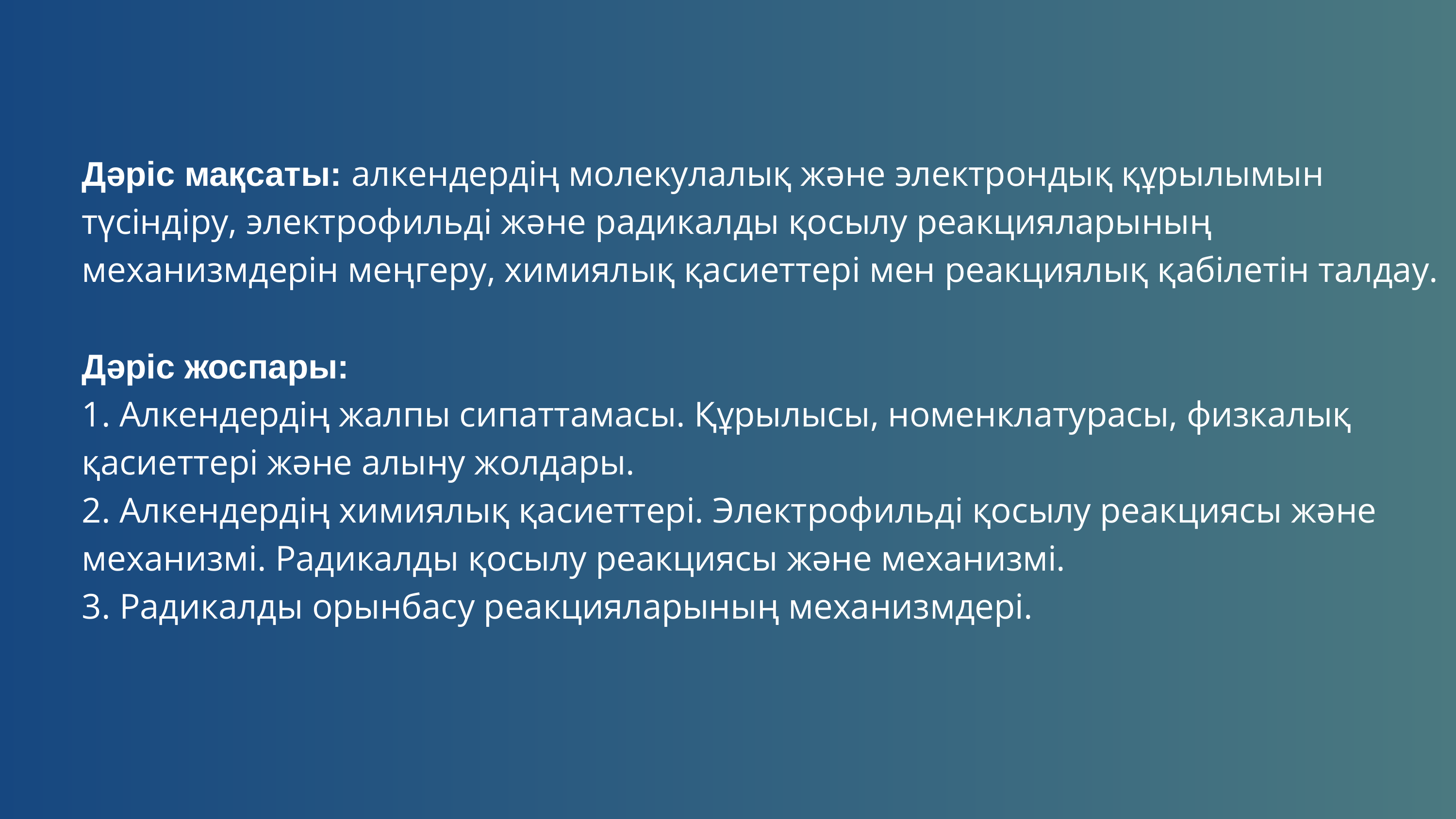

Дәріс мақсаты: алкендердің молекулалық және электрондық құрылымын түсіндіру, электрофильді және радикалды қосылу реакцияларының механизмдерін меңгеру, химиялық қасиеттері мен реакциялық қабілетін талдау.

Дәріс жоспары:
1. Алкендердің жалпы сипаттамасы. Құрылысы, номенклатурасы, физкалық қасиеттері және алыну жолдары.
2. Алкендердің химиялық қасиеттері. Электрофильді қосылу реакциясы және механизмі. Радикалды қосылу реакциясы және механизмі.
3. Радикалды орынбасу реакцияларының механизмдері.